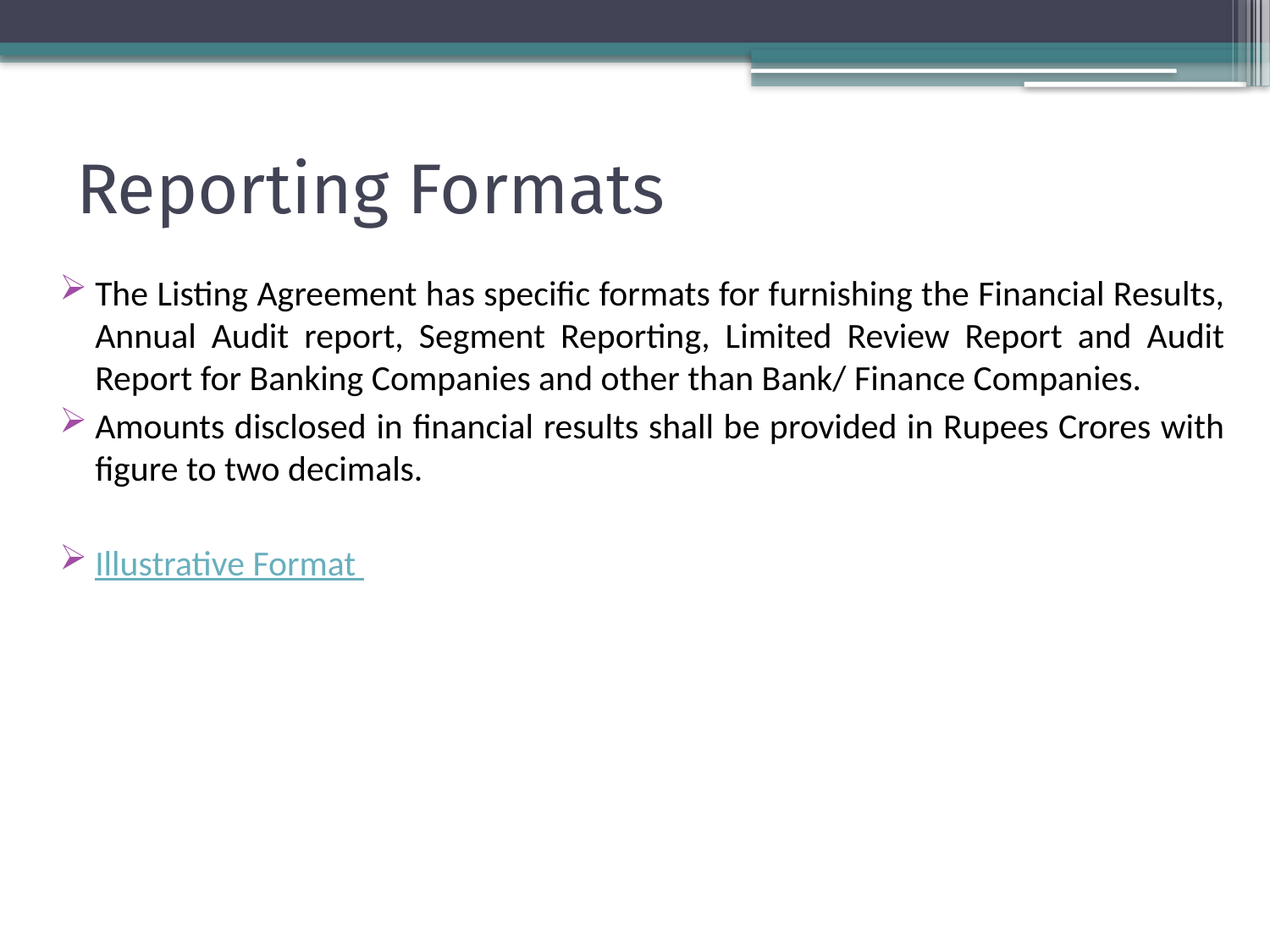

# Reporting Formats
The Listing Agreement has specific formats for furnishing the Financial Results, Annual Audit report, Segment Reporting, Limited Review Report and Audit Report for Banking Companies and other than Bank/ Finance Companies.
Amounts disclosed in financial results shall be provided in Rupees Crores with figure to two decimals.

Illustrative Format